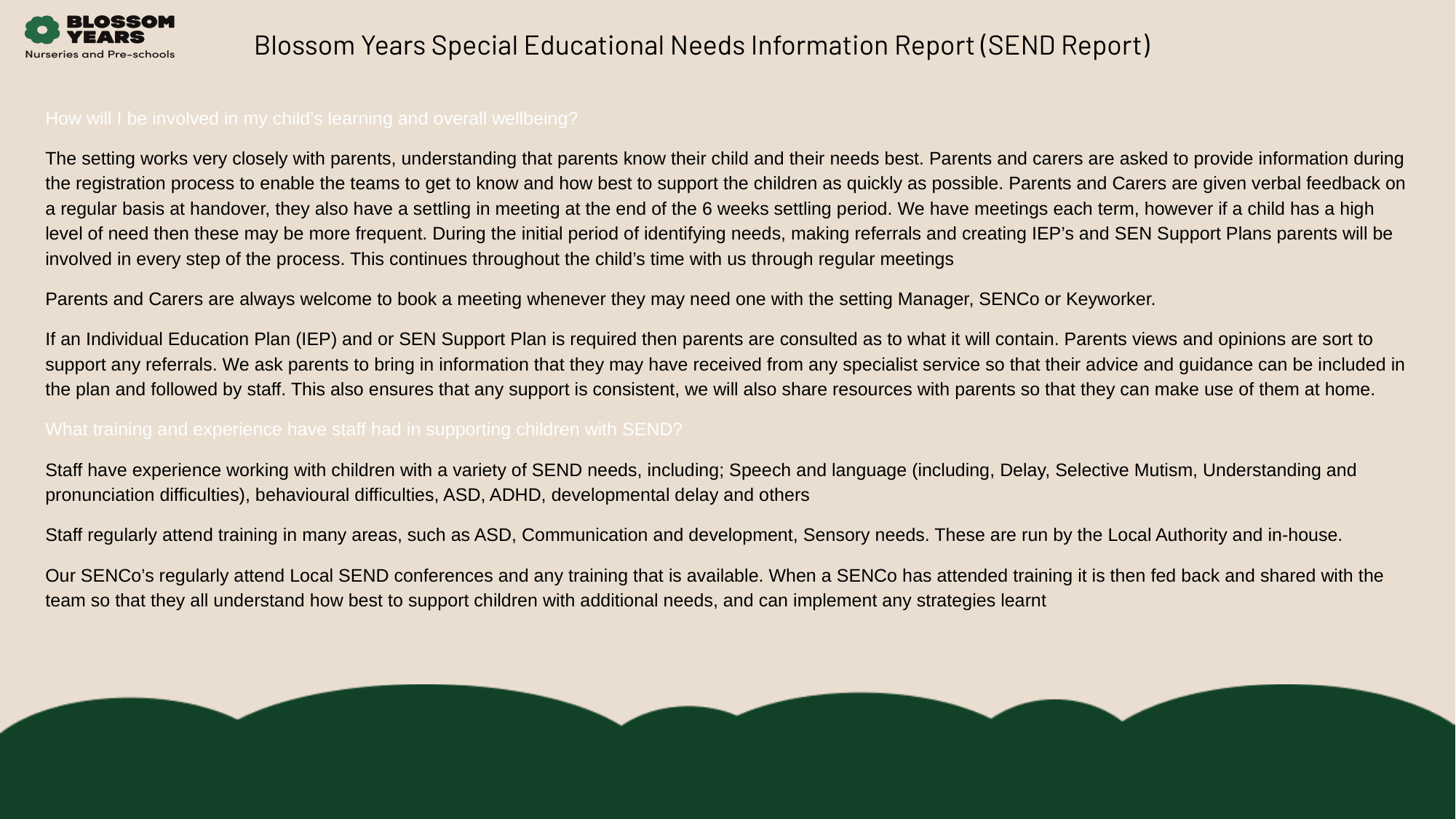

Blossom Years Special Educational Needs Information Report (SEND Report)
How will I be involved in my child’s learning and overall wellbeing?
The setting works very closely with parents, understanding that parents know their child and their needs best. Parents and carers are asked to provide information during the registration process to enable the teams to get to know and how best to support the children as quickly as possible. Parents and Carers are given verbal feedback on a regular basis at handover, they also have a settling in meeting at the end of the 6 weeks settling period. We have meetings each term, however if a child has a high level of need then these may be more frequent. During the initial period of identifying needs, making referrals and creating IEP’s and SEN Support Plans parents will be involved in every step of the process. This continues throughout the child’s time with us through regular meetings
Parents and Carers are always welcome to book a meeting whenever they may need one with the setting Manager, SENCo or Keyworker.
If an Individual Education Plan (IEP) and or SEN Support Plan is required then parents are consulted as to what it will contain. Parents views and opinions are sort to support any referrals. We ask parents to bring in information that they may have received from any specialist service so that their advice and guidance can be included in the plan and followed by staff. This also ensures that any support is consistent, we will also share resources with parents so that they can make use of them at home.
What training and experience have staff had in supporting children with SEND?
Staff have experience working with children with a variety of SEND needs, including; Speech and language (including, Delay, Selective Mutism, Understanding and pronunciation difficulties), behavioural difficulties, ASD, ADHD, developmental delay and others
Staff regularly attend training in many areas, such as ASD, Communication and development, Sensory needs. These are run by the Local Authority and in-house.
Our SENCo’s regularly attend Local SEND conferences and any training that is available. When a SENCo has attended training it is then fed back and shared with the team so that they all understand how best to support children with additional needs, and can implement any strategies learnt